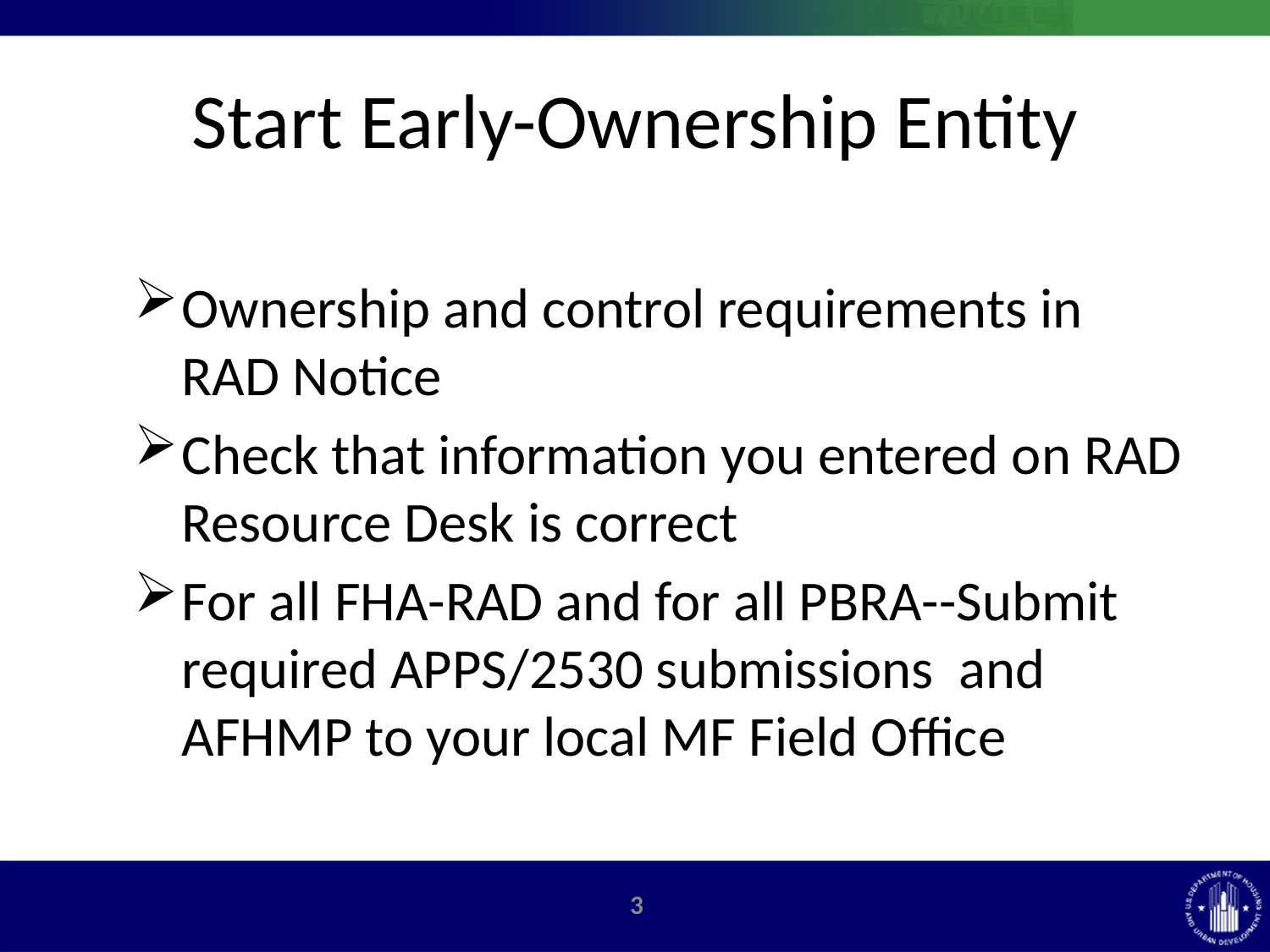

# Start Early-Ownership Entity

Ownership and control requirements in RAD Notice
Check that information you entered on RAD Resource Desk is correct
For all FHA-RAD and for all PBRA--Submit required APPS/2530 submissions  and AFHMP to your local MF Field Office

3